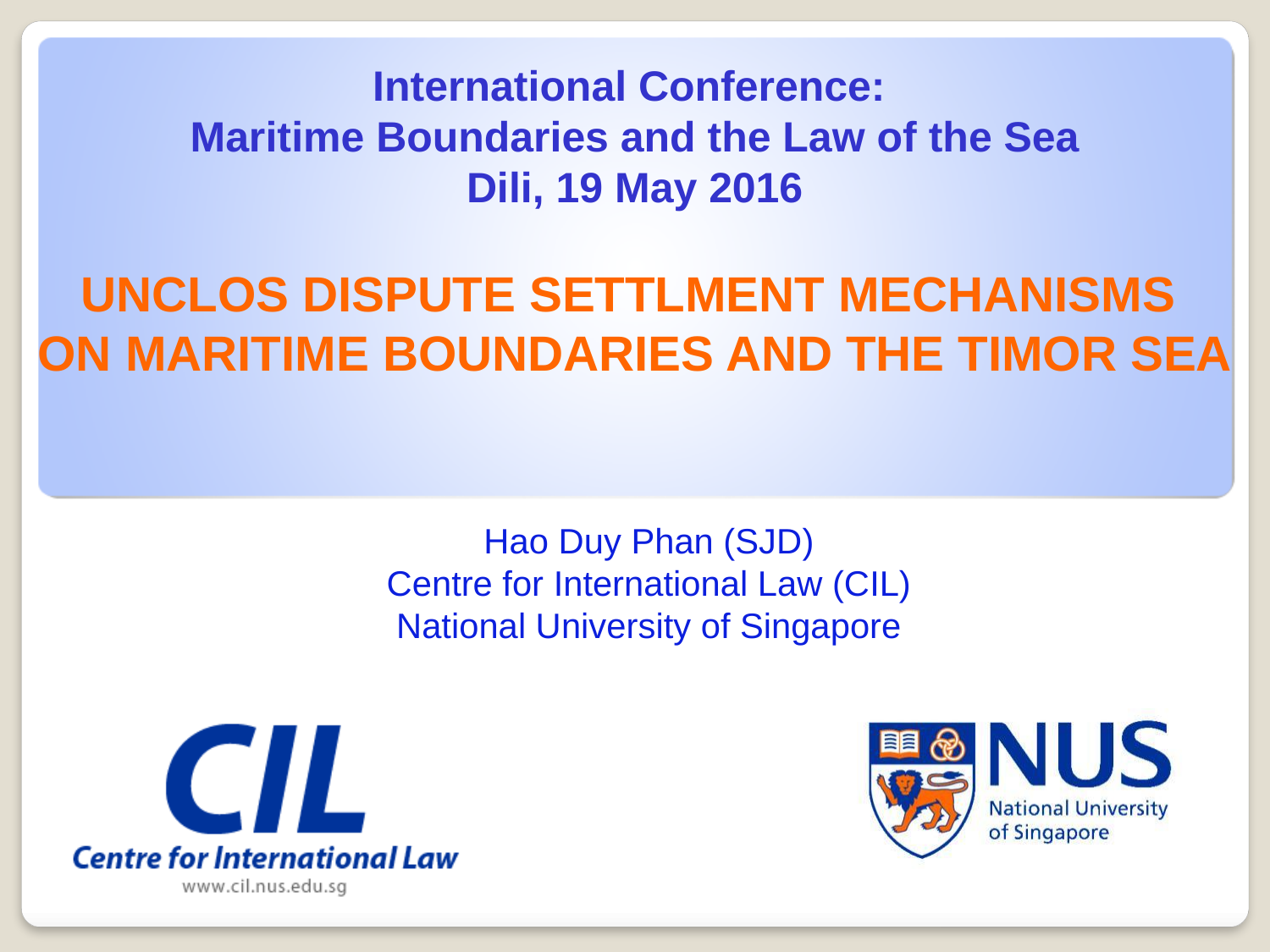

International Conference:
Maritime Boundaries and the Law of the Sea
Dili, 19 May 2016
UNCLOS DISPUTE SETTLMENT MECHANISMS
ON MARITIME BOUNDARIES AND THE TIMOR SEA
Hao Duy Phan (SJD)
Centre for International Law (CIL)
National University of Singapore